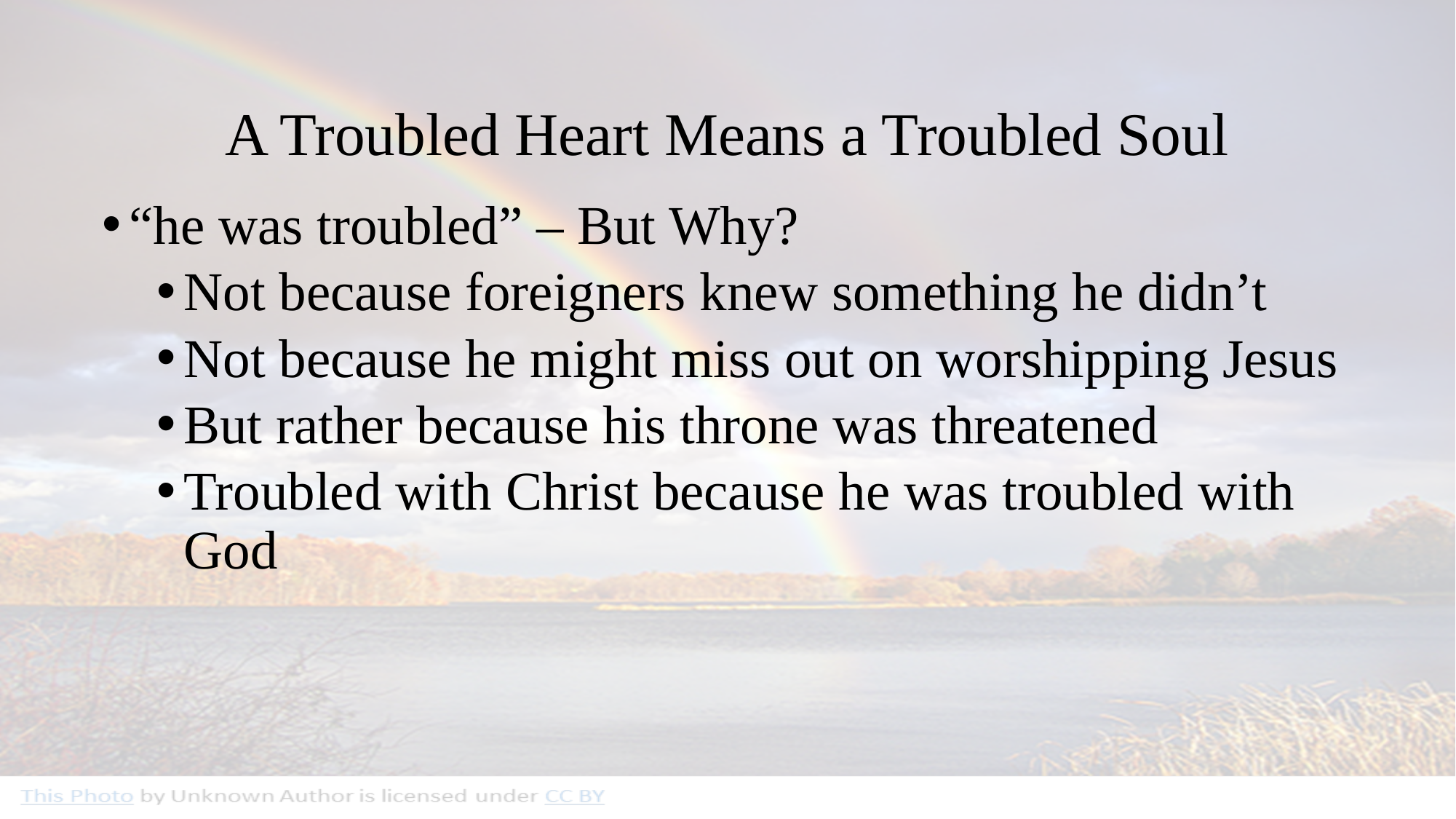

# A Troubled Heart Means a Troubled Soul
“he was troubled” – But Why?
Not because foreigners knew something he didn’t
Not because he might miss out on worshipping Jesus
But rather because his throne was threatened
Troubled with Christ because he was troubled with God